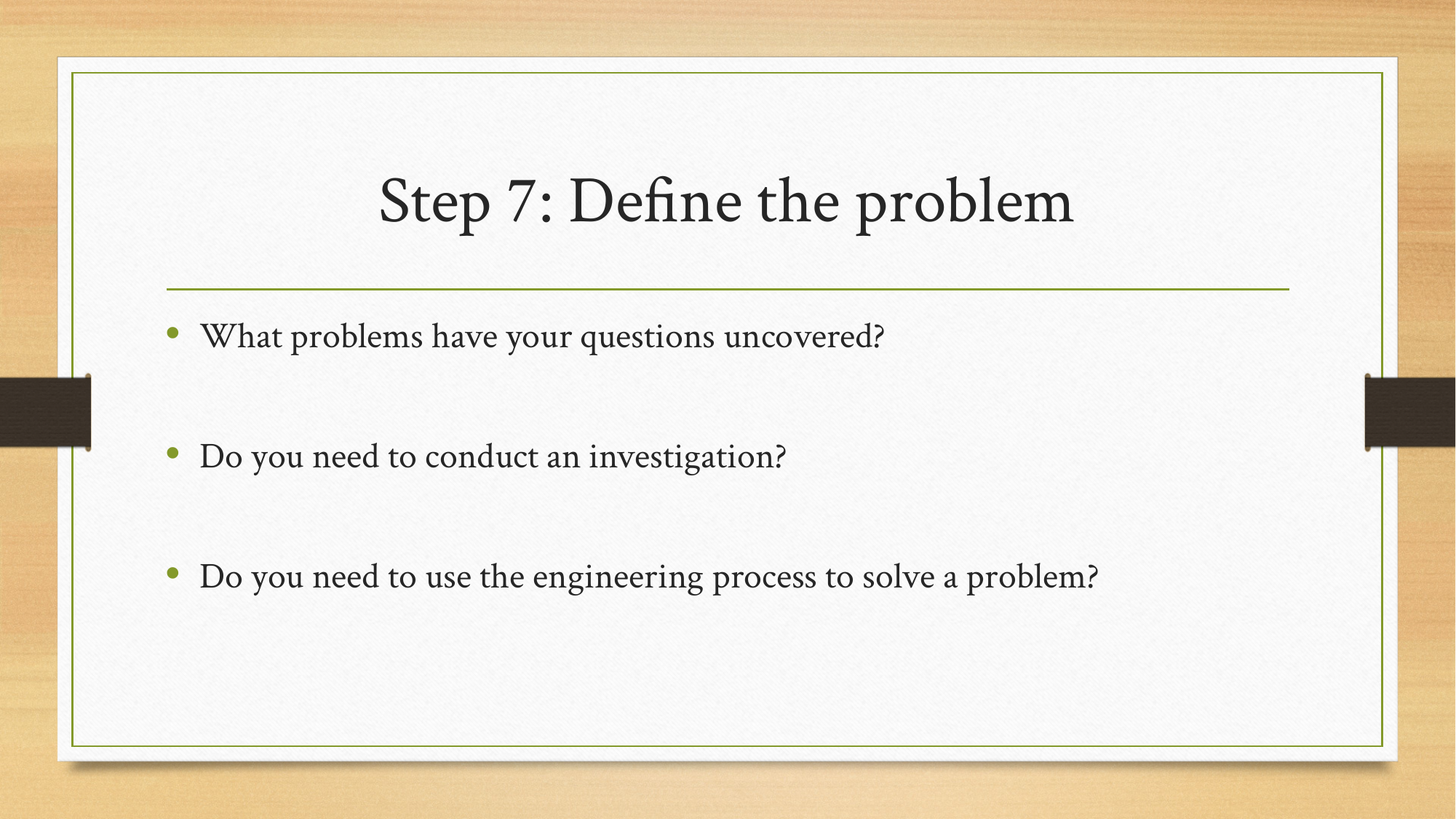

# Step 7: Define the problem
What problems have your questions uncovered?

Do you need to conduct an investigation?

Do you need to use the engineering process to solve a problem?